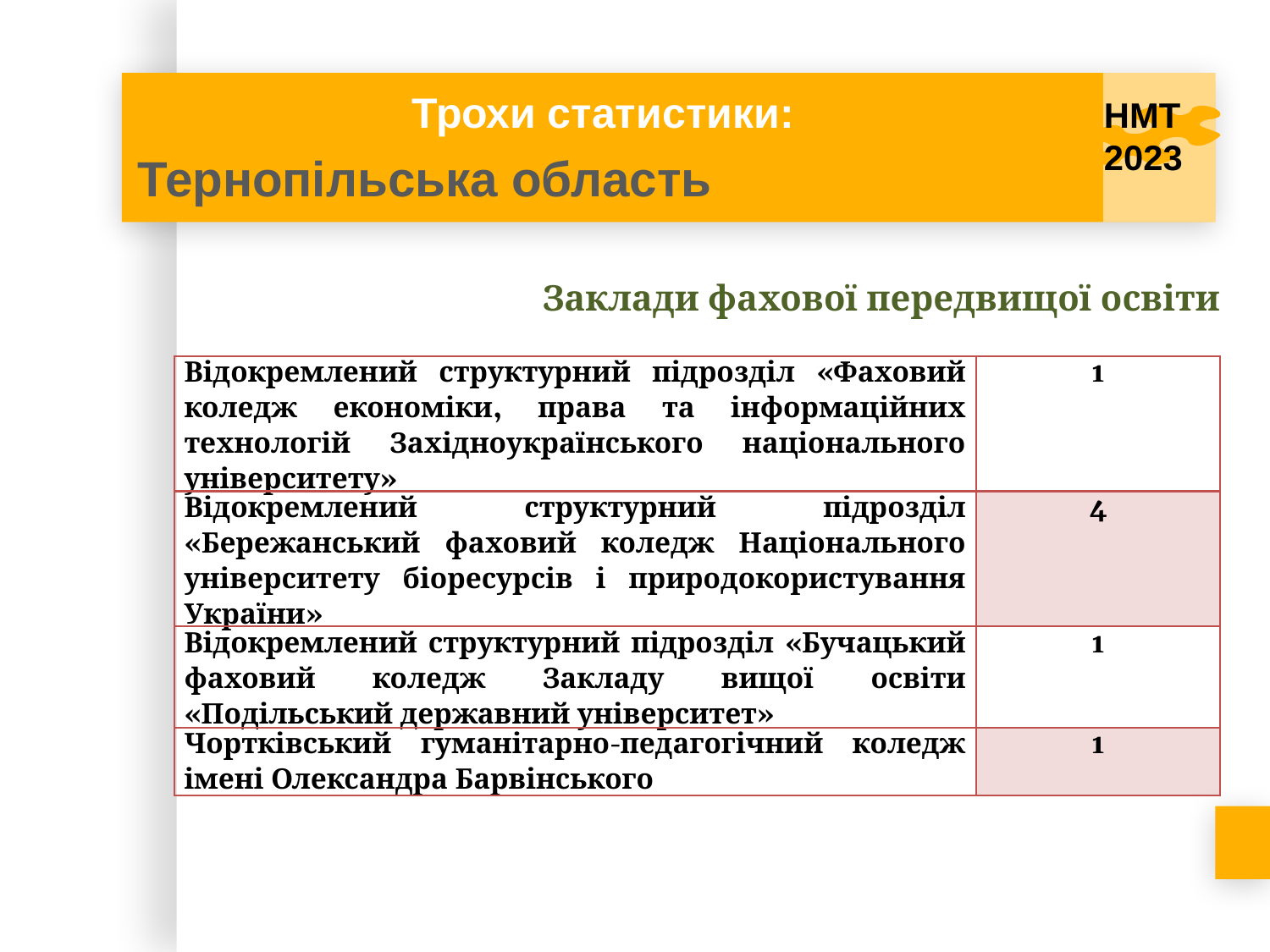

# Трохи статистики:
НМТ  2023
Тернопільська область
Заклади фахової передвищої освіти
| Відокремлений структурний підрозділ «Фаховий коледж економіки, права та інформаційних технологій Західноукраїнського національного університету» | 1 |
| --- | --- |
| Відокремлений структурний підрозділ «Бережанський фаховий коледж Національного університету біоресурсів і природокористування України» | 4 |
| Відокремлений структурний підрозділ «Бучацький фаховий коледж Закладу вищої освіти «Подільський державний університет» | 1 |
| Чортківський гуманітарно-педагогічний коледж імені Олександра Барвінського | 1 |
31